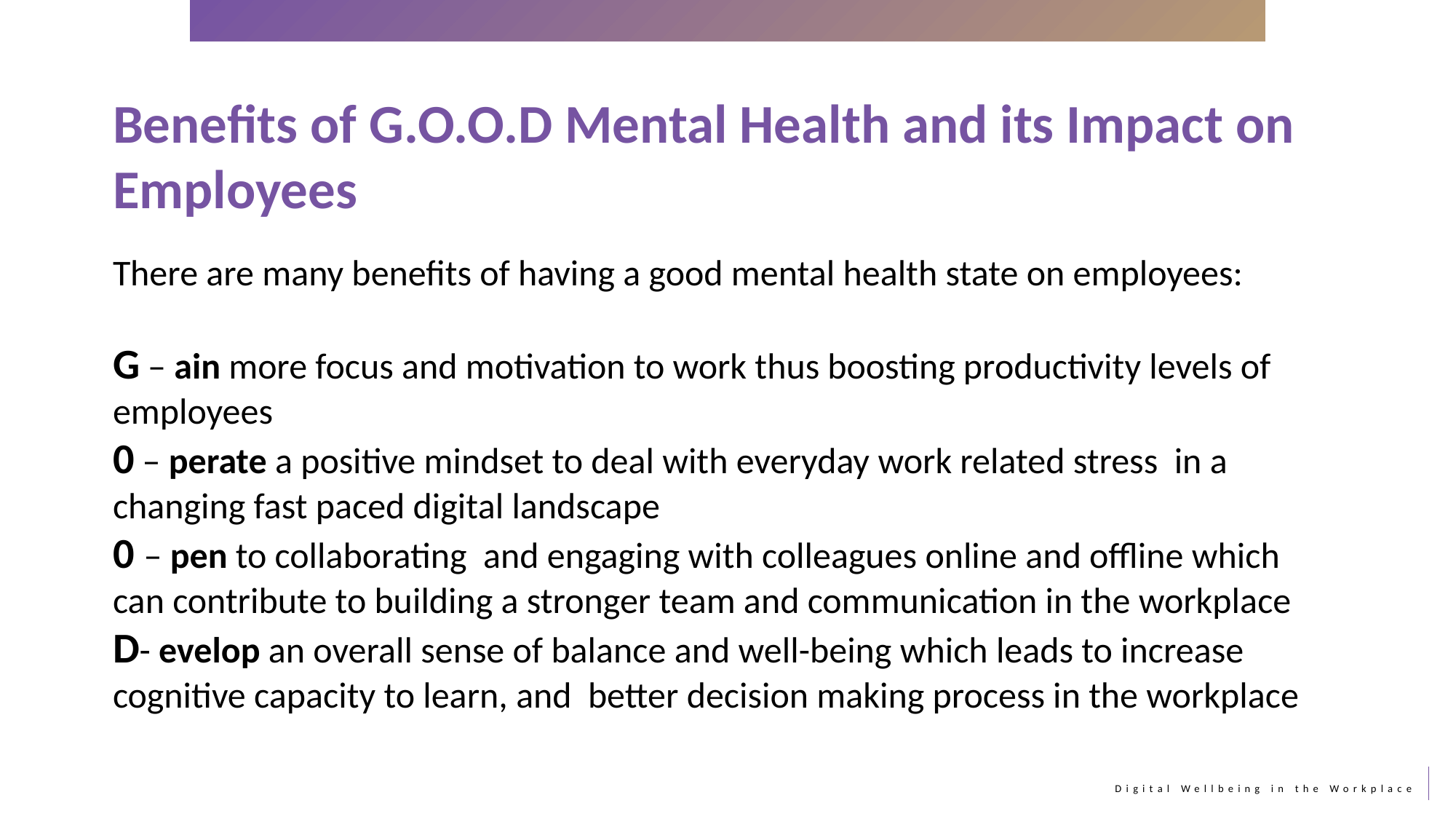

Benefits of G.O.O.D Mental Health and its Impact on Employees
There are many benefits of having a good mental health state on employees:

G – ain more focus and motivation to work thus boosting productivity levels of employees
0 – perate a positive mindset to deal with everyday work related stress  in a changing fast paced digital landscape
0 – pen to collaborating  and engaging with colleagues online and offline which can contribute to building a stronger team and communication in the workplace
D- evelop an overall sense of balance and well-being which leads to increase cognitive capacity to learn, and  better decision making process in the workplace